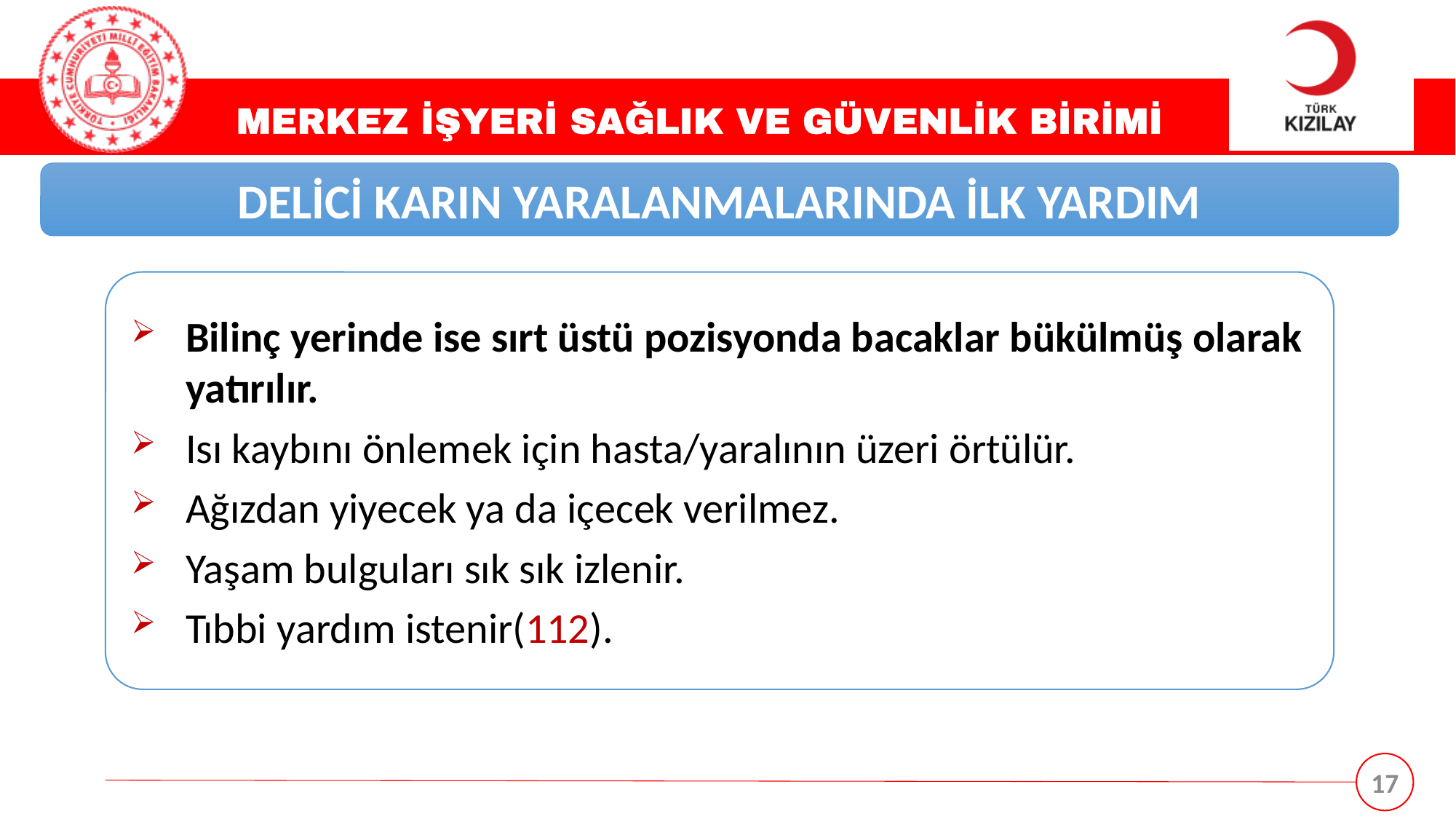

DELİCİ KARIN YARALANMALARINDA İLK YARDIM
Bilinç yerinde ise sırt üstü pozisyonda bacaklar bükülmüş olarak yatırılır.
Isı kaybını önlemek için hasta/yaralının üzeri örtülür.
Ağızdan yiyecek ya da içecek verilmez.
Yaşam bulguları sık sık izlenir.
Tıbbi yardım istenir(112).
17